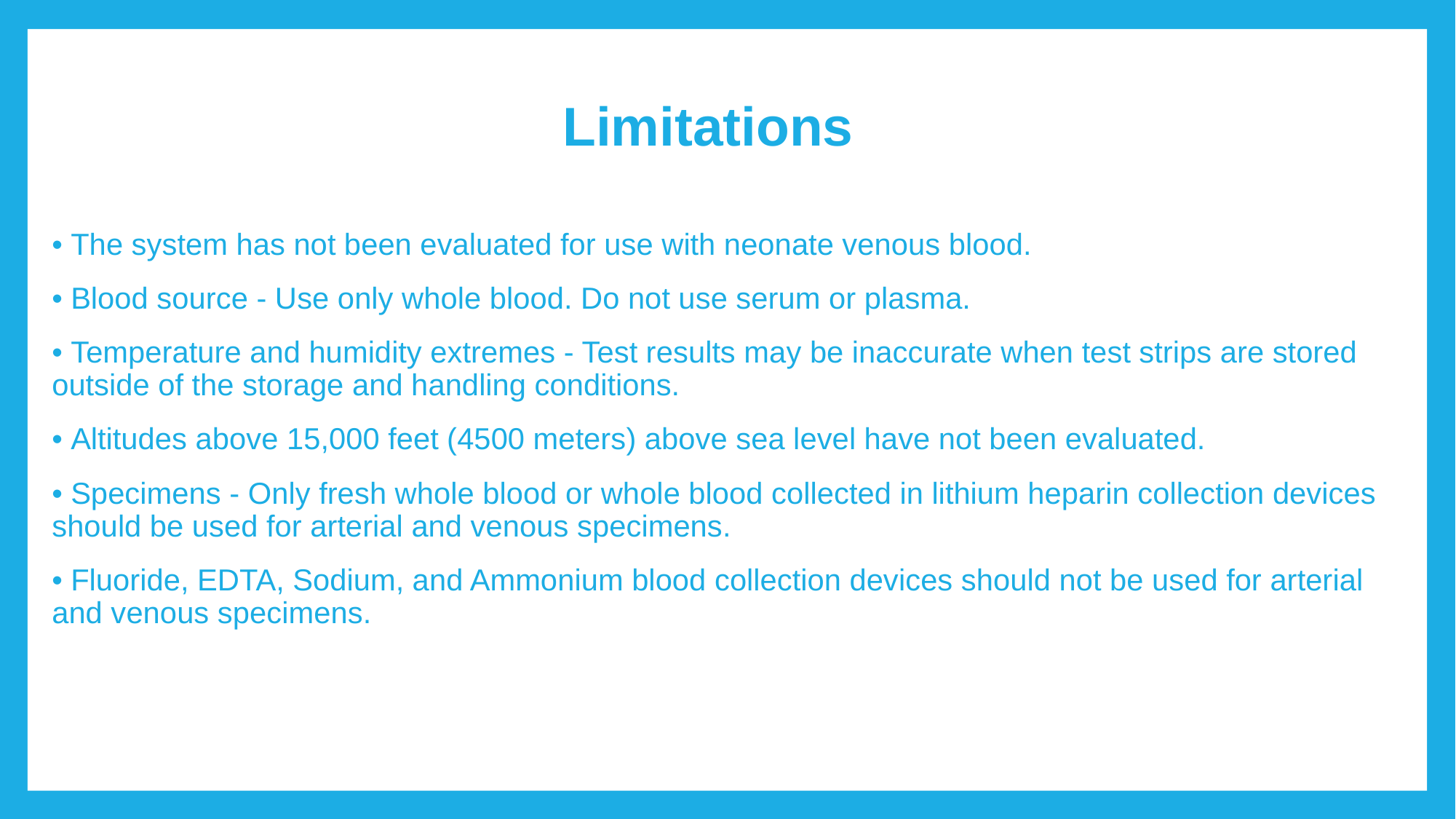

# Limitations
• The system has not been evaluated for use with neonate venous blood.
• Blood source - Use only whole blood. Do not use serum or plasma.
• Temperature and humidity extremes - Test results may be inaccurate when test strips are stored outside of the storage and handling conditions.
• Altitudes above 15,000 feet (4500 meters) above sea level have not been evaluated.
• Specimens - Only fresh whole blood or whole blood collected in lithium heparin collection devices should be used for arterial and venous specimens.
• Fluoride, EDTA, Sodium, and Ammonium blood collection devices should not be used for arterial and venous specimens.